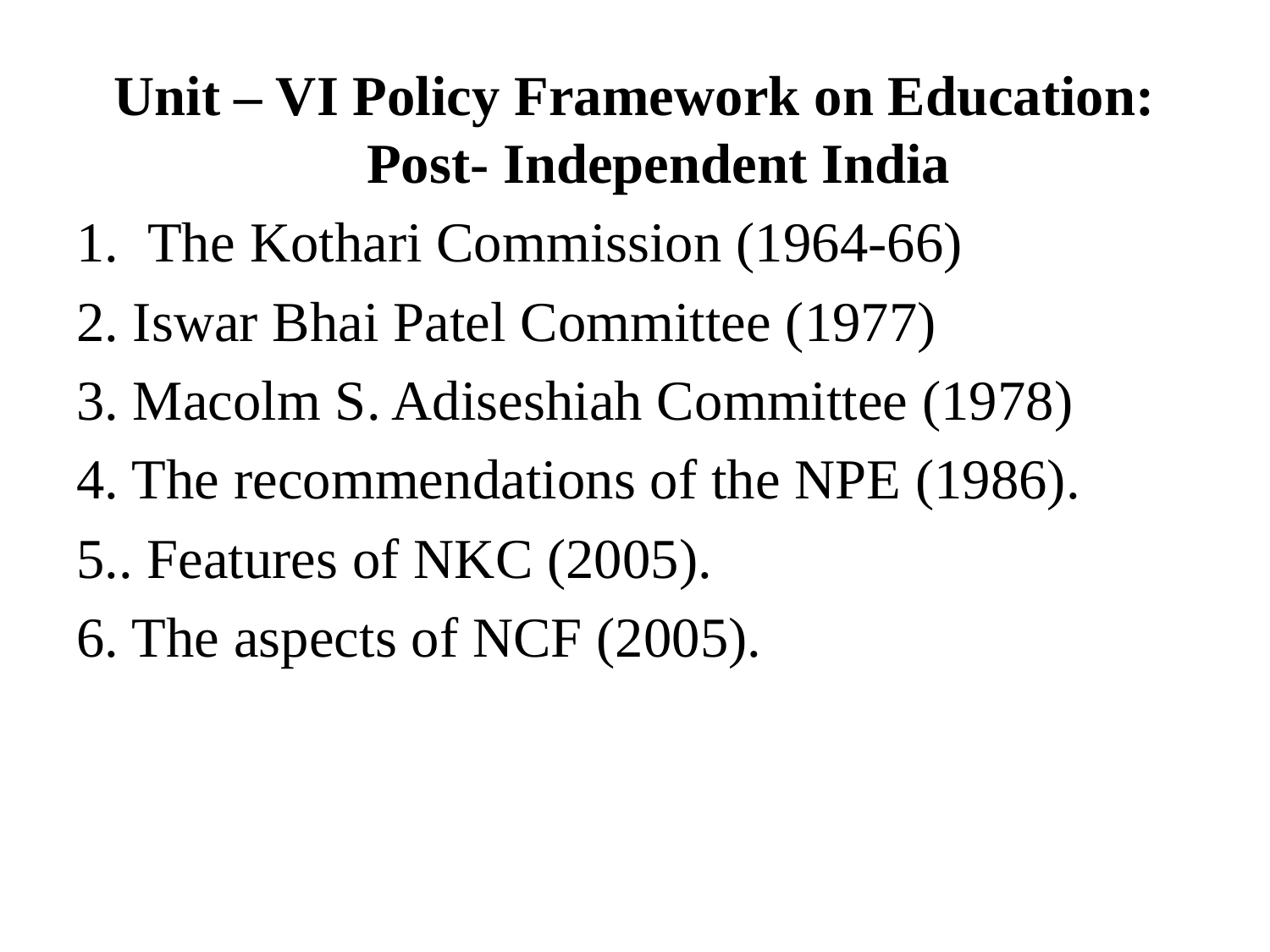

Unit – VI Policy Framework on Education: Post- Independent India
The Kothari Commission (1964-66)
2. Iswar Bhai Patel Committee (1977)
3. Macolm S. Adiseshiah Committee (1978)
4. The recommendations of the NPE (1986).
5.. Features of NKC (2005).
6. The aspects of NCF (2005).